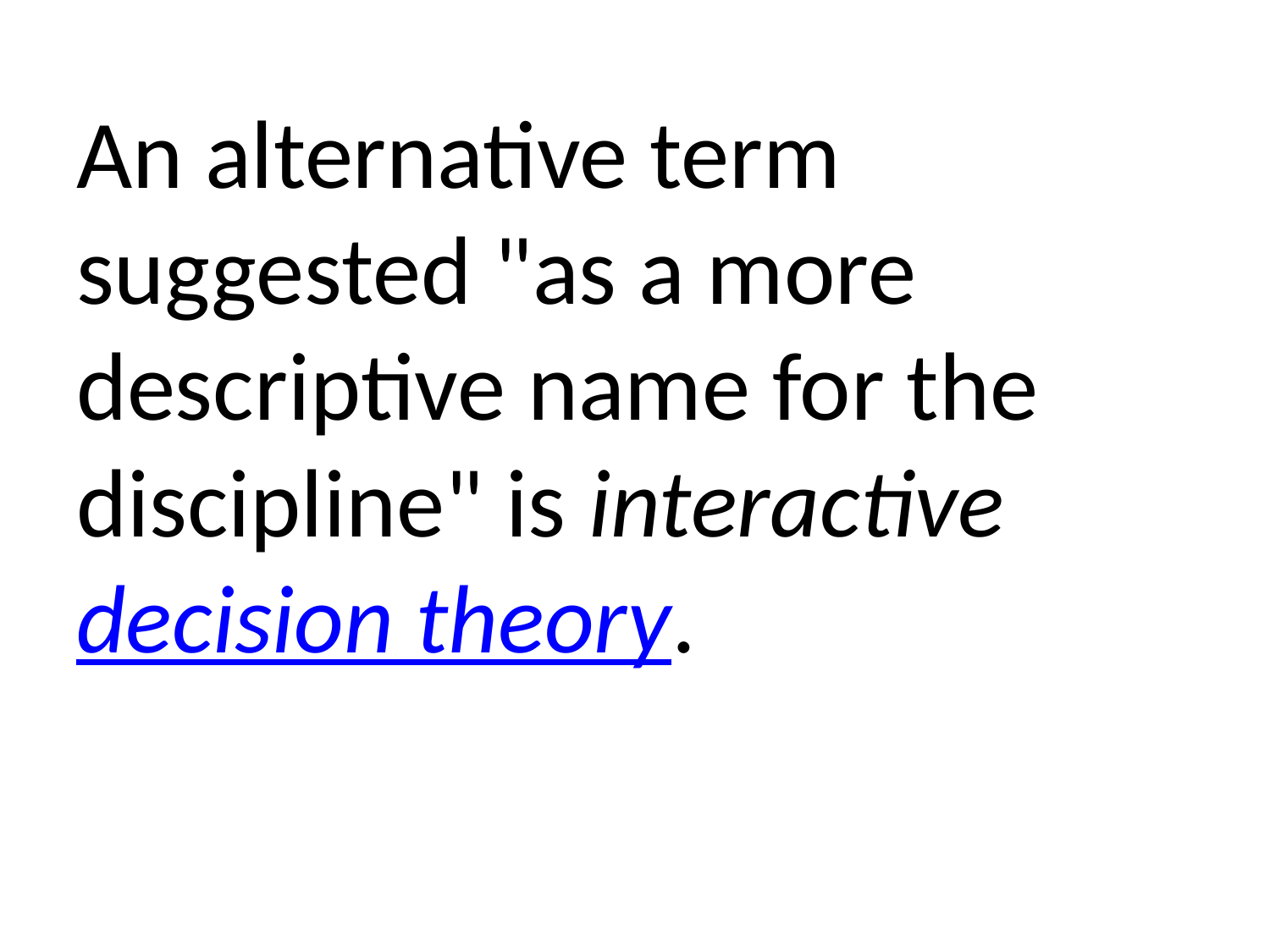

An alternative term suggested "as a more descriptive name for the discipline" is interactive decision theory.